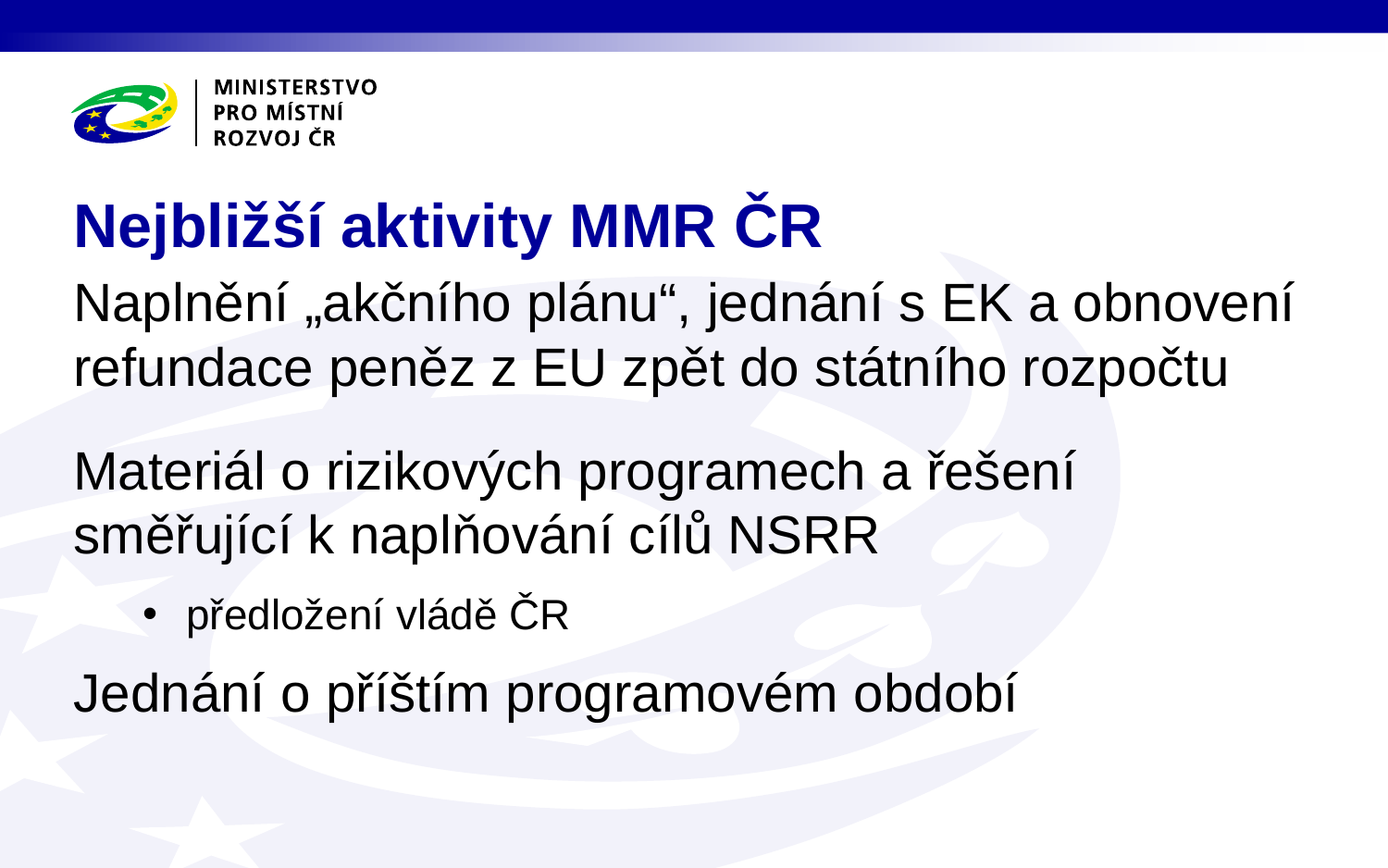

# Nejbližší aktivity MMR ČR
Naplnění „akčního plánu“, jednání s EK a obnovení refundace peněz z EU zpět do státního rozpočtu
Materiál o rizikových programech a řešení směřující k naplňování cílů NSRR
předložení vládě ČR
Jednání o příštím programovém období